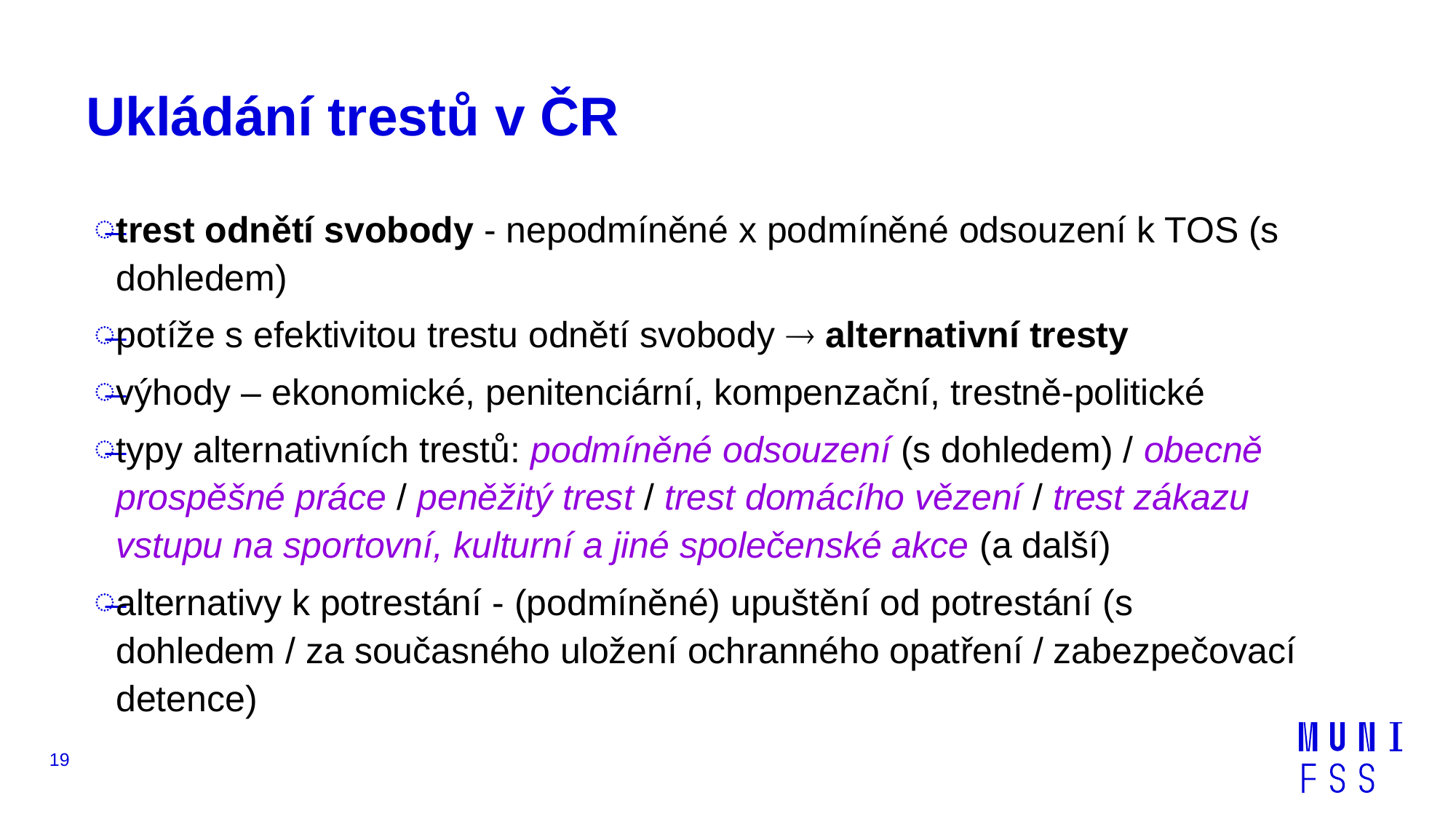

# Ukládání trestů v ČR
trest odnětí svobody - nepodmíněné x podmíněné odsouzení k TOS (s dohledem)
potíže s efektivitou trestu odnětí svobody → alternativní tresty
výhody – ekonomické, penitenciární, kompenzační, trestně-politické
typy alternativních trestů: podmíněné odsouzení (s dohledem) / obecně prospěšné práce / peněžitý trest / trest domácího vězení / trest zákazu vstupu na sportovní, kulturní a jiné společenské akce (a další)
alternativy k potrestání - (podmíněné) upuštění od potrestání (s dohledem / za současného uložení ochranného opatření / zabezpečovací detence)
19